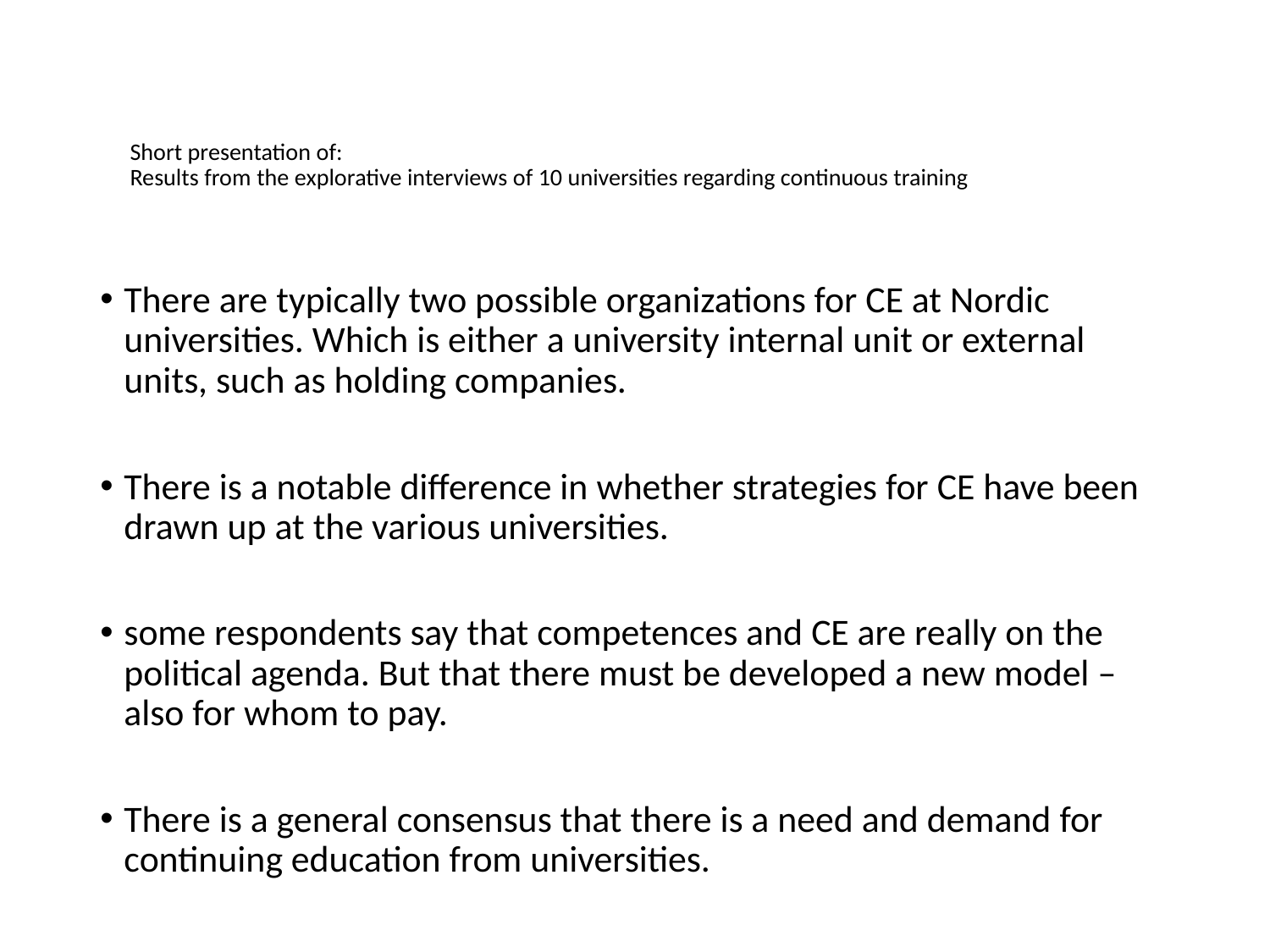

# Short presentation of: Results from the explorative interviews of 10 universities regarding continuous training
There are typically two possible organizations for CE at Nordic universities. Which is either a university internal unit or external units, such as holding companies.

There is a notable difference in whether strategies for CE have been drawn up at the various universities.

some respondents say that competences and CE are really on the political agenda. But that there must be developed a new model – also for whom to pay.

There is a general consensus that there is a need and demand for continuing education from universities.